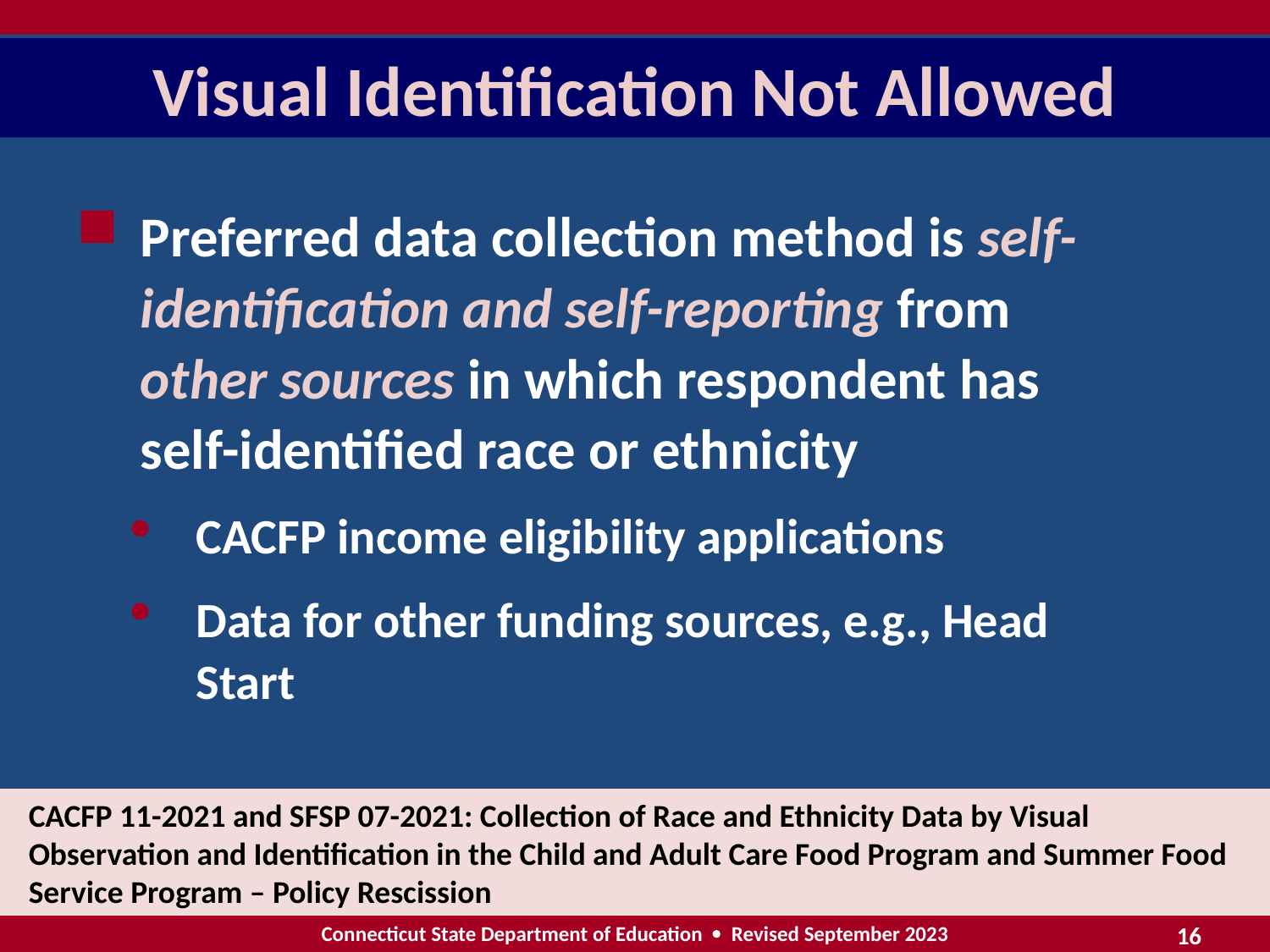

# Visual Identification Not Allowed
Preferred data collection method is self-identification and self-reporting from other sources in which respondent has self-identified race or ethnicity
CACFP income eligibility applications
Data for other funding sources, e.g., Head Start

CACFP 11-2021 and SFSP 07-2021: Collection of Race and Ethnicity Data by Visual Observation and Identification in the Child and Adult Care Food Program and Summer Food Service Program – Policy Rescission